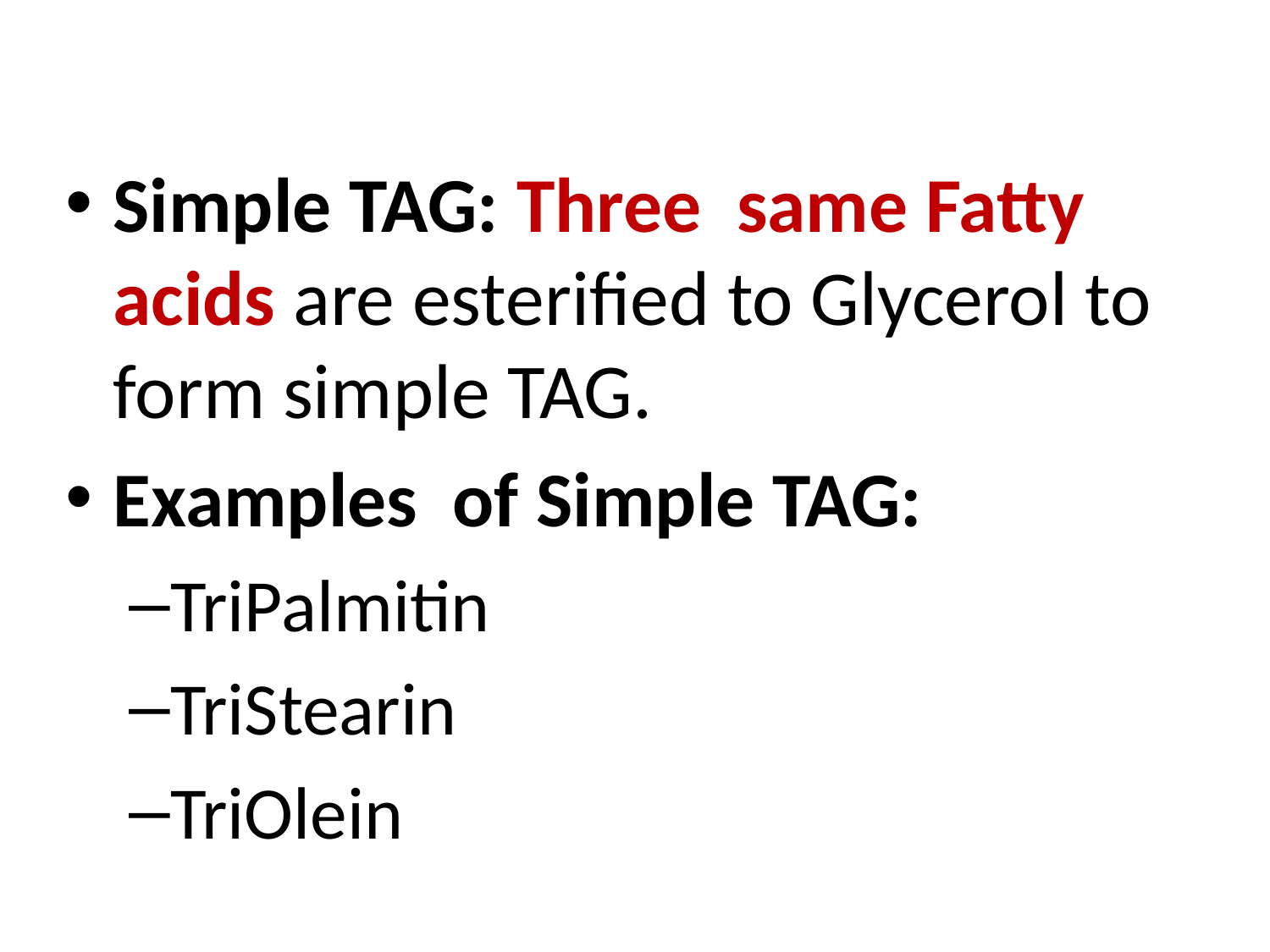

Simple TAG: Three  same Fatty acids are esterified to Glycerol to form simple TAG.
Examples  of Simple TAG:
TriPalmitin
TriStearin
TriOlein